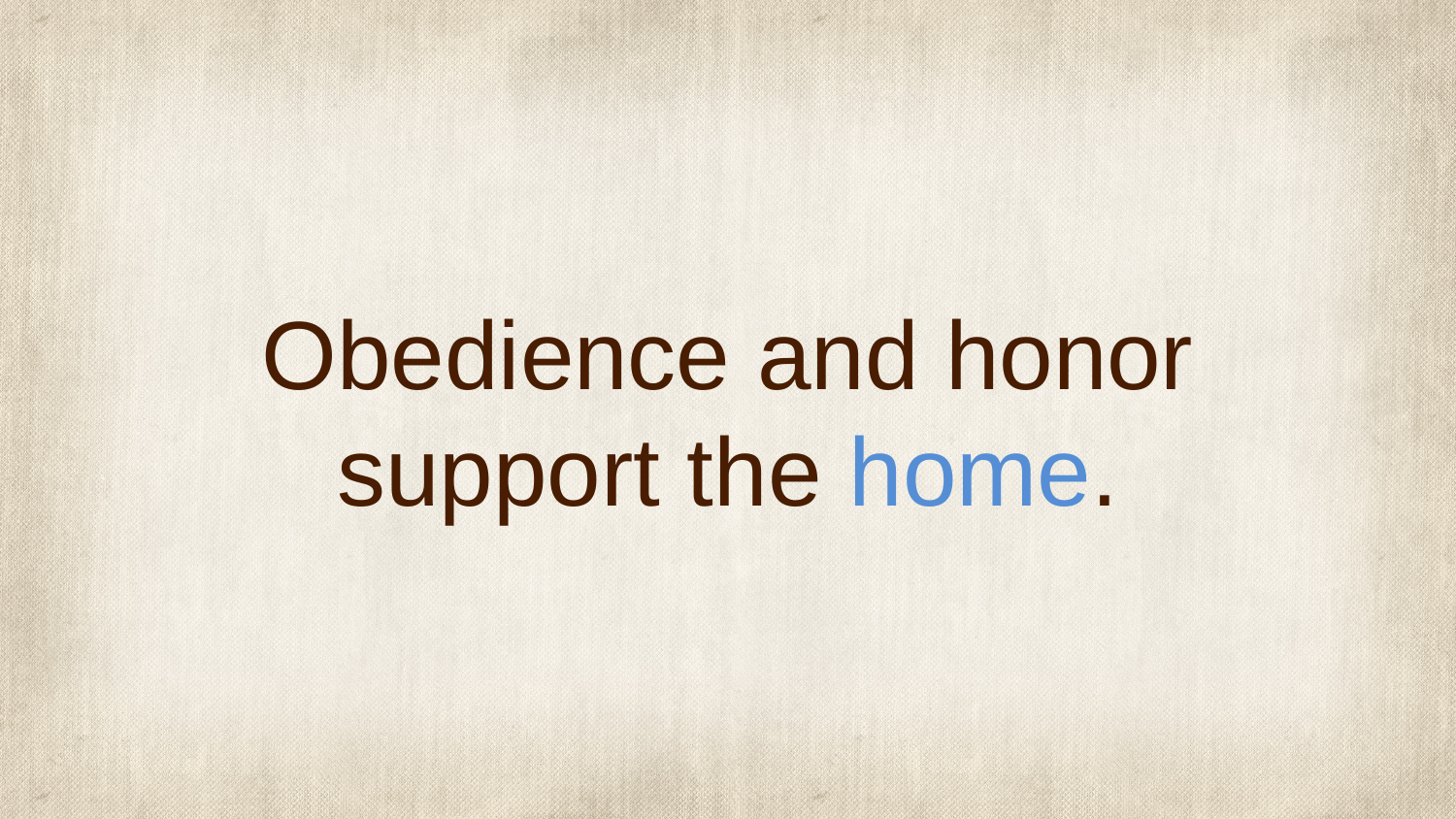

# Obedience and honor support the home.